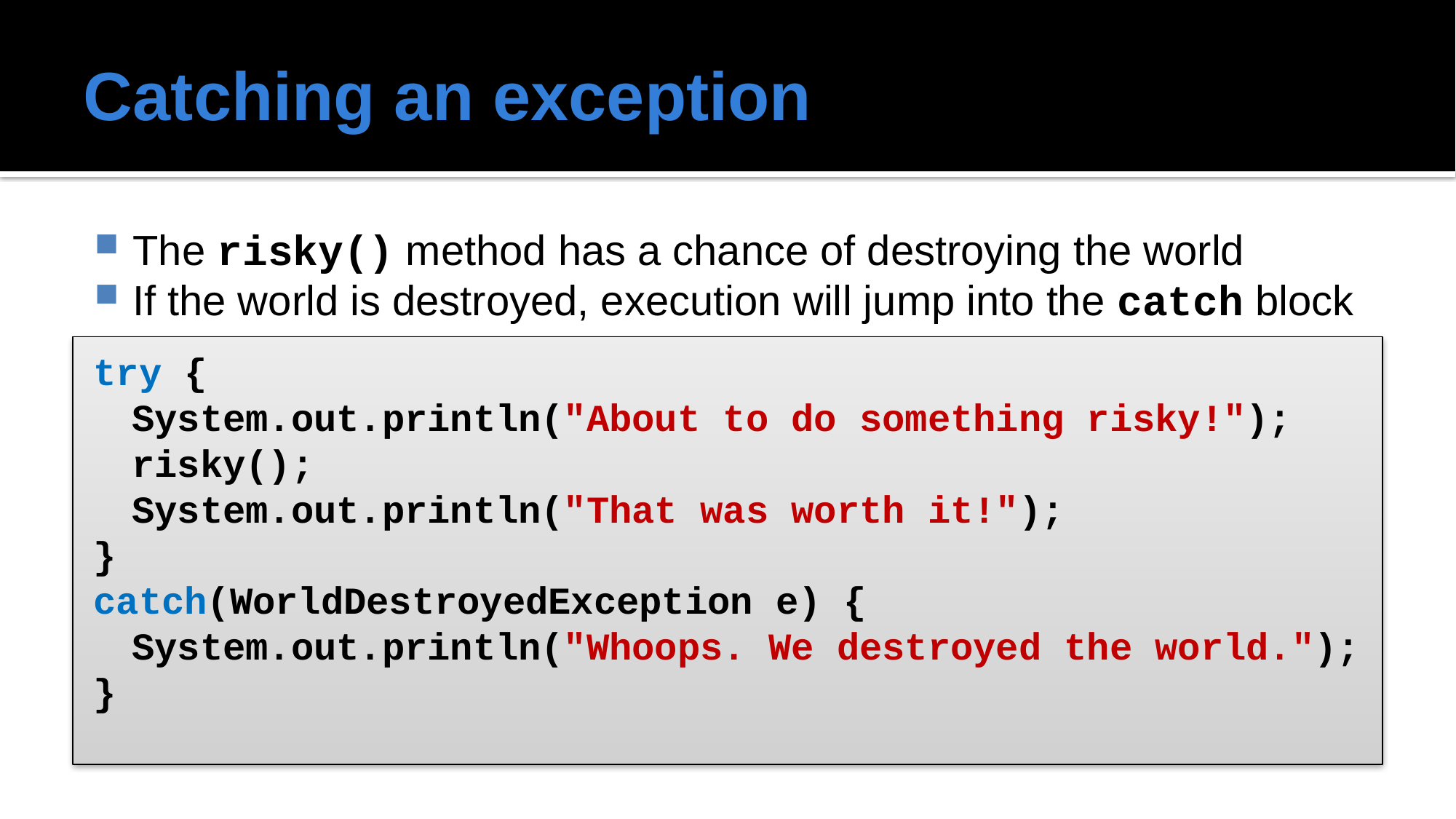

# Catching an exception
The risky() method has a chance of destroying the world
If the world is destroyed, execution will jump into the catch block
try {
	System.out.println("About to do something risky!");
	risky();
	System.out.println("That was worth it!");
}
catch(WorldDestroyedException e) {
	System.out.println("Whoops. We destroyed the world.");
}